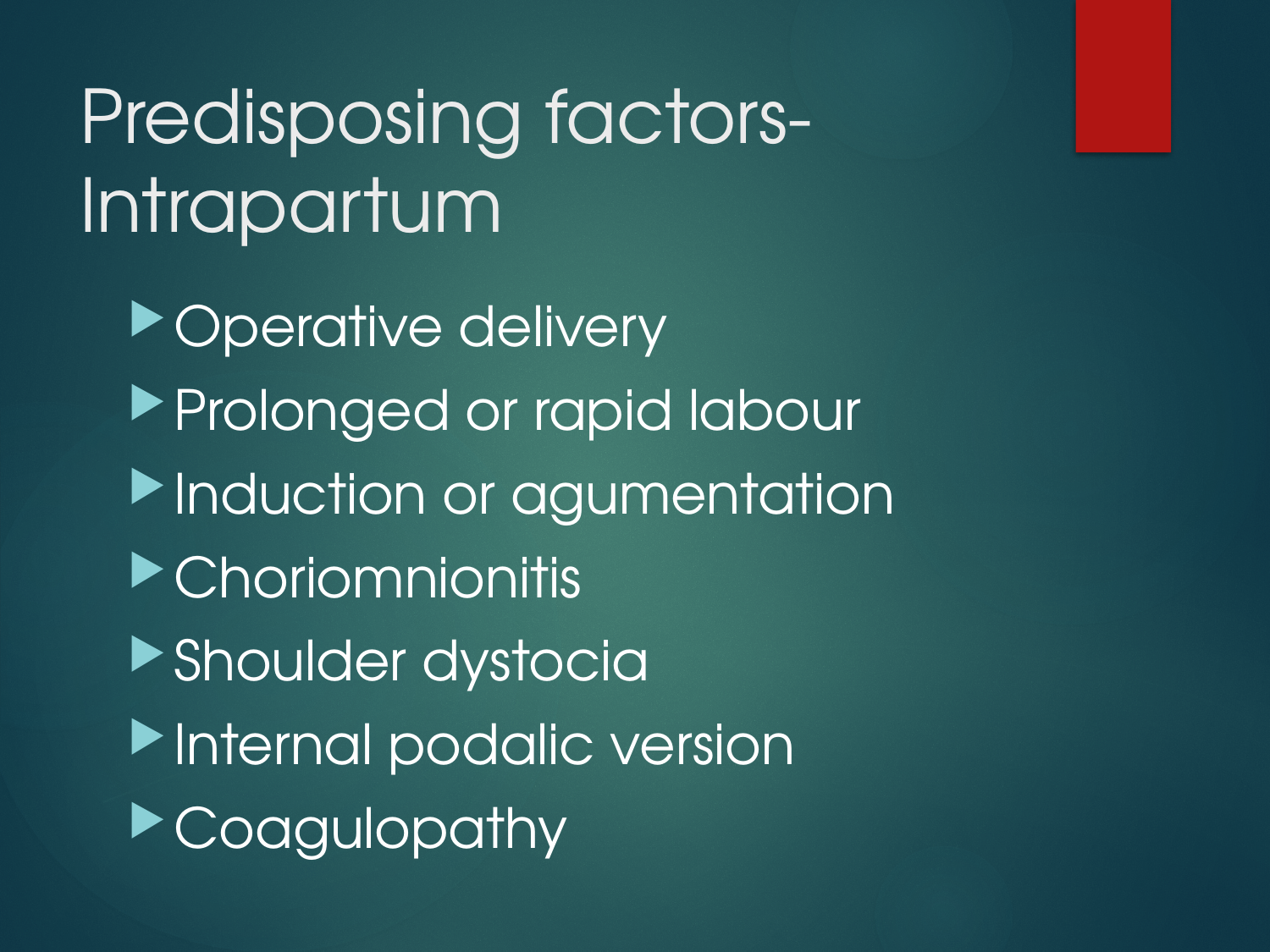

# Predisposing factors- Intrapartum
Operative delivery
Prolonged or rapid labour
Induction or agumentation
Choriomnionitis
Shoulder dystocia
Internal podalic version
Coagulopathy